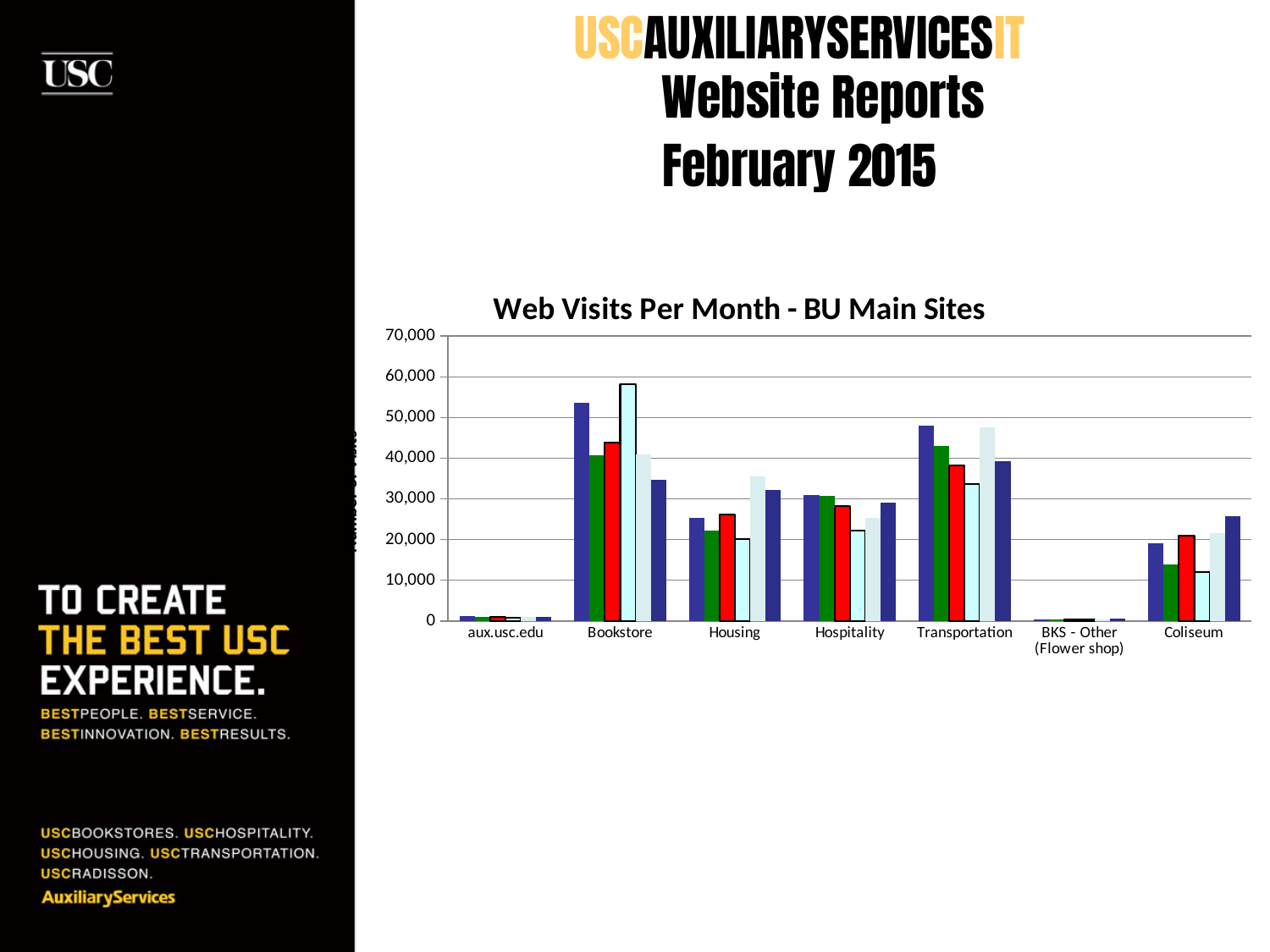

USCAUXILIARYSERVICESIT
Website Reports
February 2015

### Chart: Web Visits Per Month - BU Main Sites

| Category | Sep-14 | Oct-14 | Nov-14 | Dec-14 | Jan-15 | Feb-15 |
|---|---|---|---|---|---|---|
| aux.usc.edu | 1096.0 | 1009.0 | 975.0 | 798.0 | 1090.0 | 989.0 |
| Bookstore | 53693.0 | 40654.0 | 43773.0 | 58119.0 | 40846.0 | 34760.0 |
| Housing | 25419.0 | 22264.0 | 26083.0 | 20156.0 | 35519.0 | 32293.0 |
| Hospitality | 30941.0 | 30685.0 | 28182.0 | 22222.0 | 25379.0 | 29135.0 |
| Transportation | 48026.0 | 42996.0 | 38194.0 | 33660.0 | 47646.0 | 39228.0 |
| BKS - Other (Flower shop) | 392.0 | 362.0 | 401.0 | 283.0 | 344.0 | 600.0 |
| Coliseum | 19076.0 | 13825.0 | 21038.0 | 12071.0 | 21579.0 | 25677.0 |